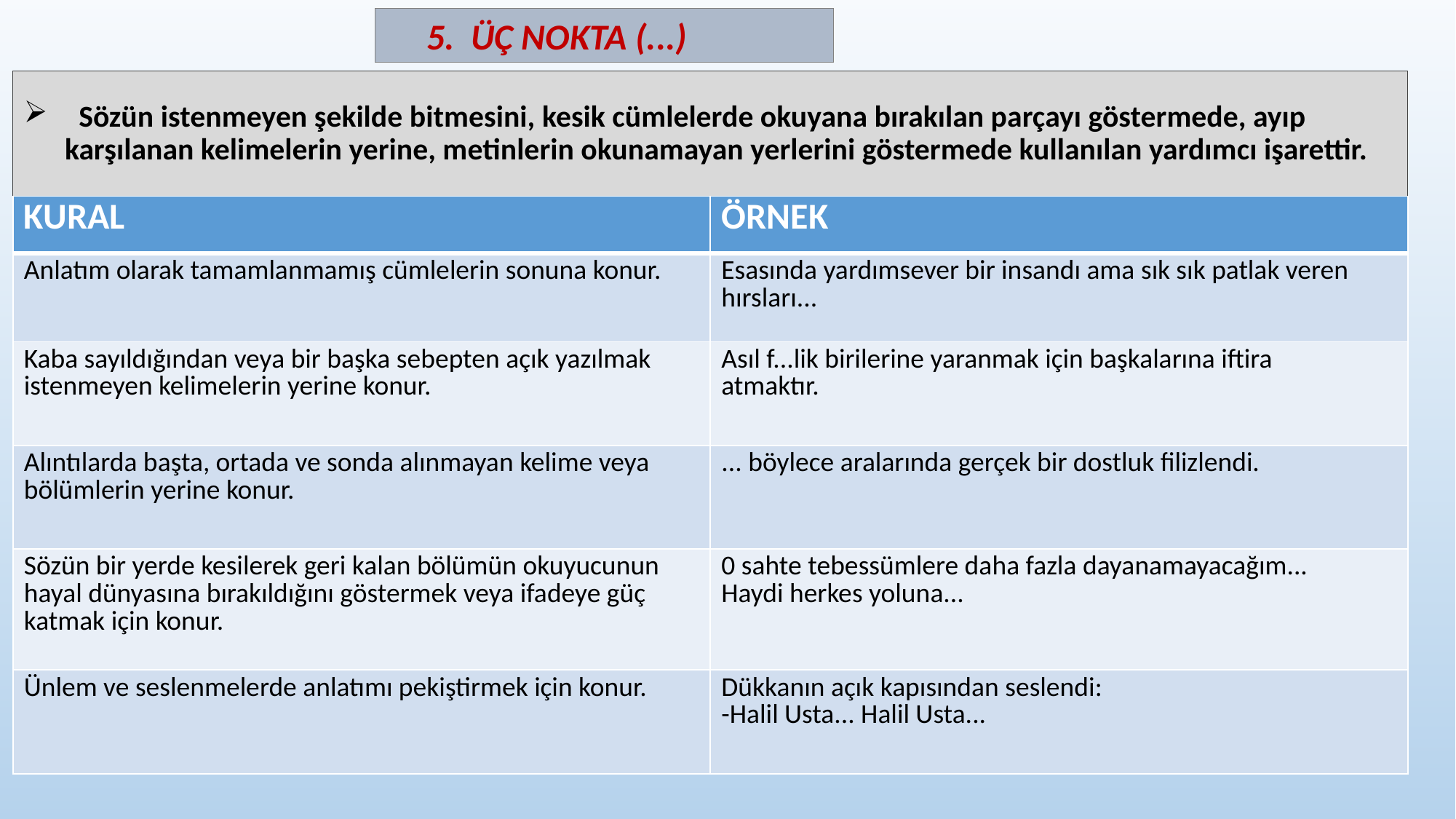

5.  ÜÇ NOKTA (...)
# Sözün istenmeyen şekilde bitmesini, kesik cümlelerde okuyana bırakılan parçayı göstermede, ayıp karşılanan kelimelerin yerine, metinlerin okunamayan yerlerini göstermede kullanılan yardımcı işarettir.
| KURAL | ÖRNEK |
| --- | --- |
| Anlatım olarak tamamlanmamış cümlelerin sonuna konur. | Esasında yardımsever bir insandı ama sık sık patlak veren hırsları... |
| Kaba sayıldığından veya bir başka sebepten açık yazılmak istenmeyen kelimelerin yerine konur. | Asıl f...lik birilerine yaranmak için başkalarına iftira atmaktır. |
| Alıntılarda başta, ortada ve sonda alınmayan kelime veya bölümlerin yerine konur. | ... böylece aralarında gerçek bir dostluk filizlendi. |
| Sözün bir yerde kesilerek geri kalan bölümün okuyucunun hayal dünyasına bırakıldığını göstermek veya ifadeye güç katmak için konur. | 0 sahte tebessümlere daha fazla dayanamayacağım... Haydi herkes yoluna... |
| Ünlem ve seslenmelerde anlatımı pekiştirmek için konur. | Dükkanın açık kapısından seslendi: -Halil Usta... Halil Usta... |